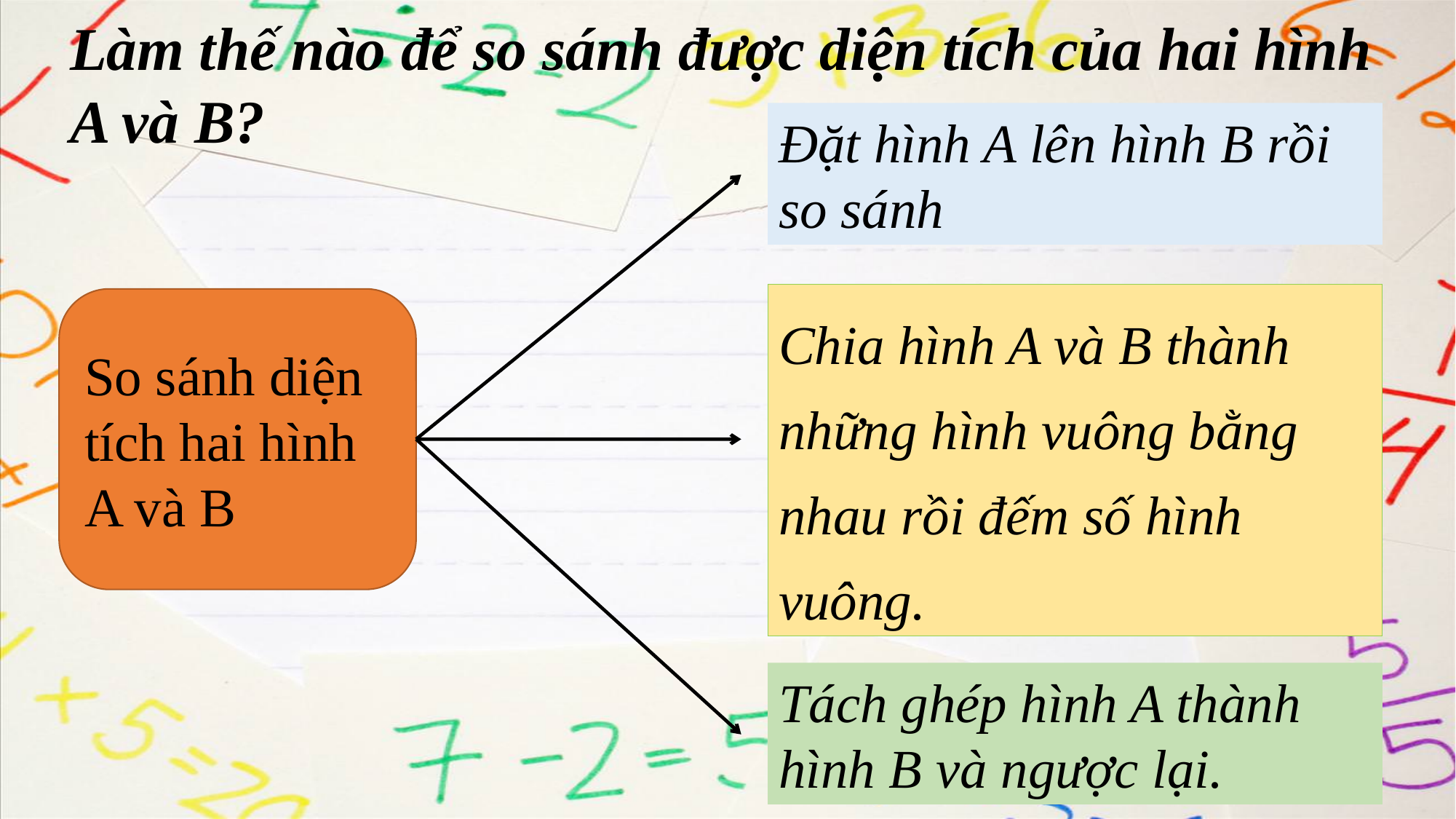

Làm thế nào để so sánh được diện tích của hai hình
A và B?
Đặt hình A lên hình B rồi so sánh
Chia hình A và B thành những hình vuông bằng nhau rồi đếm số hình vuông.
So sánh diện tích hai hình A và B
Tách ghép hình A thành hình B và ngược lại.